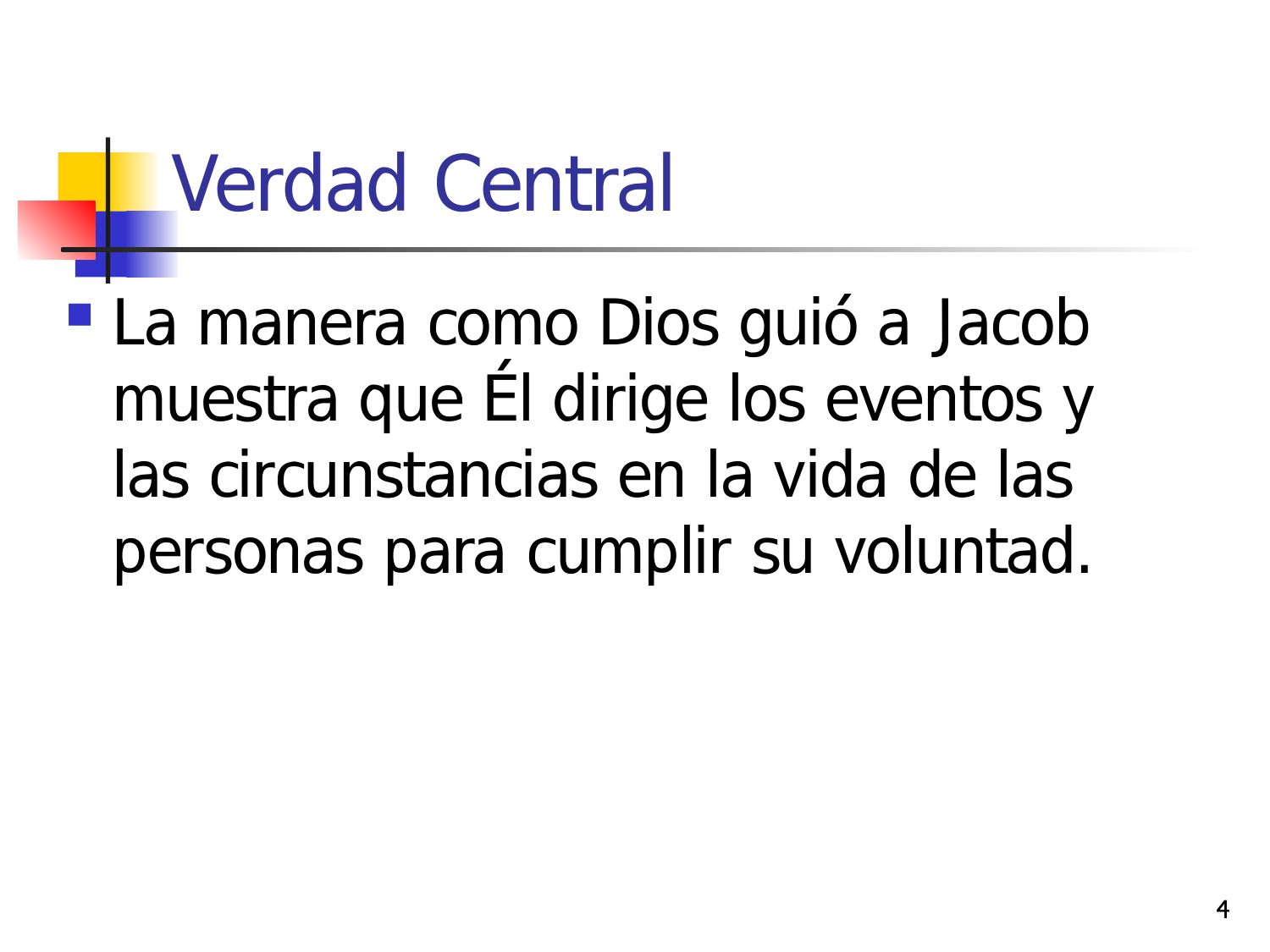

# Verdad Central
La manera como Dios guió a Jacob muestra que Él dirige los eventos y las circunstancias en la vida de las personas para cumplir su voluntad.
4